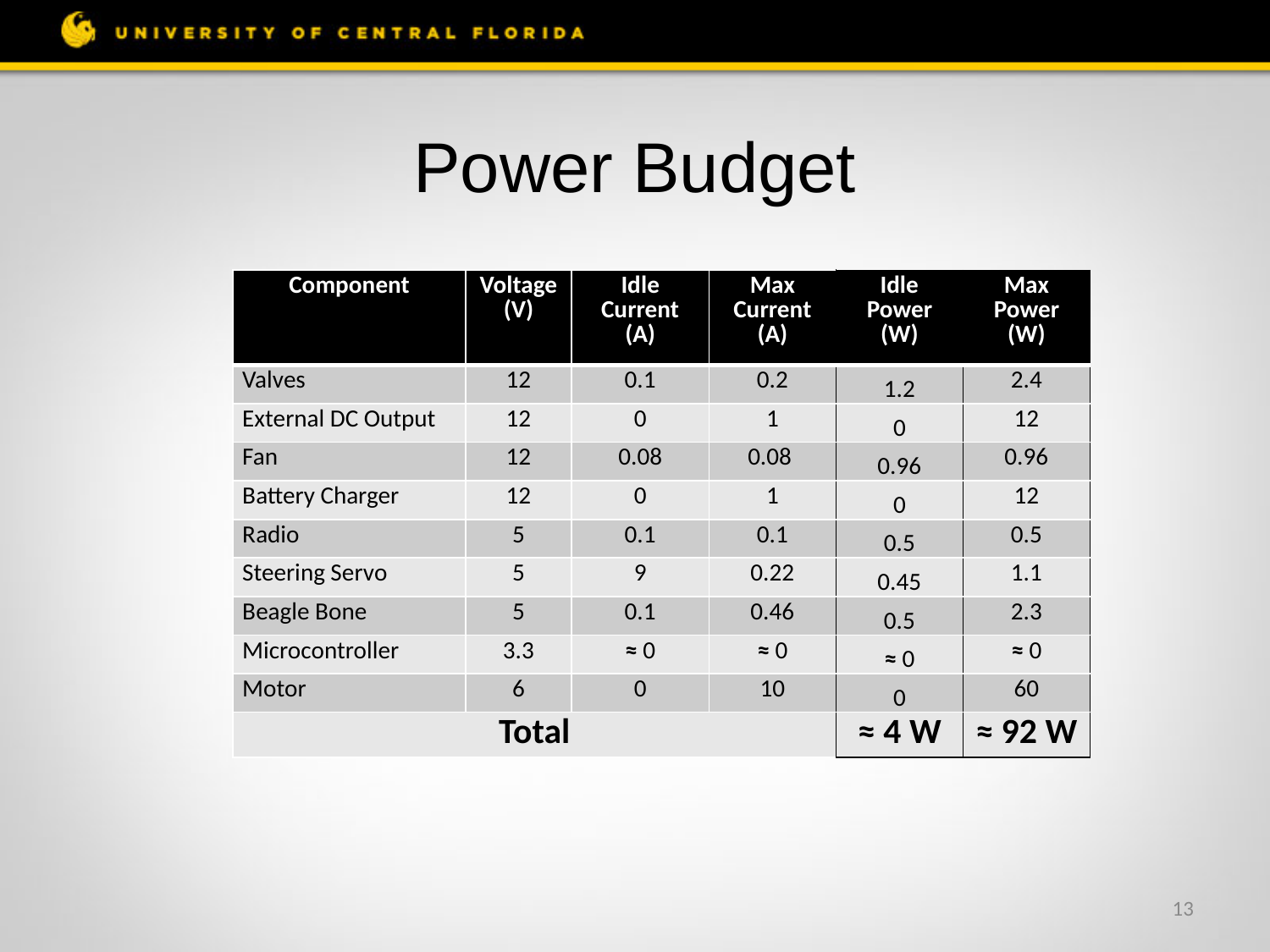

# Power Budget
| Component | Voltage (V) | Idle Current (A) | Max Current (A) | Idle Power (W) | Max Power (W) |
| --- | --- | --- | --- | --- | --- |
| Valves | 12 | 0.1 | 0.2 | 1.2 | 2.4 |
| External DC Output | 12 | 0 | 1 | 0 | 12 |
| Fan | 12 | 0.08 | 0.08 | 0.96 | 0.96 |
| Battery Charger | 12 | 0 | 1 | 0 | 12 |
| Radio | 5 | 0.1 | 0.1 | 0.5 | 0.5 |
| Steering Servo | 5 | 9 | 0.22 | 0.45 | 1.1 |
| Beagle Bone | 5 | 0.1 | 0.46 | 0.5 | 2.3 |
| Microcontroller | 3.3 | ≈ 0 | ≈ 0 | ≈ 0 | ≈ 0 |
| Motor | 6 | 0 | 10 | 0 | 60 |
| Total |  |  |  | ≈ 4 W | ≈ 92 W |
13